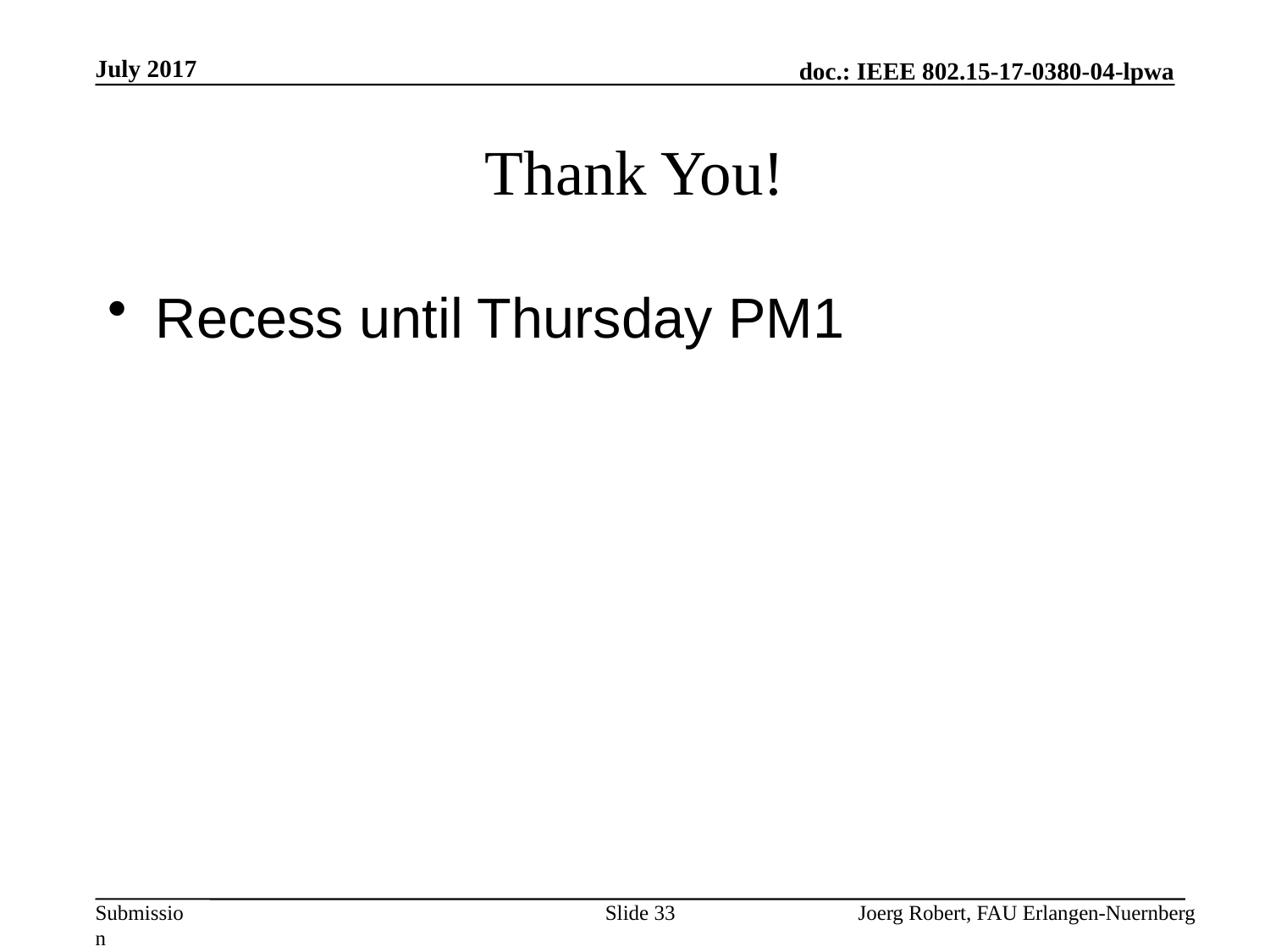

July 2017
# Thank You!
Recess until Thursday PM1

Slide 33
Joerg Robert, FAU Erlangen-Nuernberg